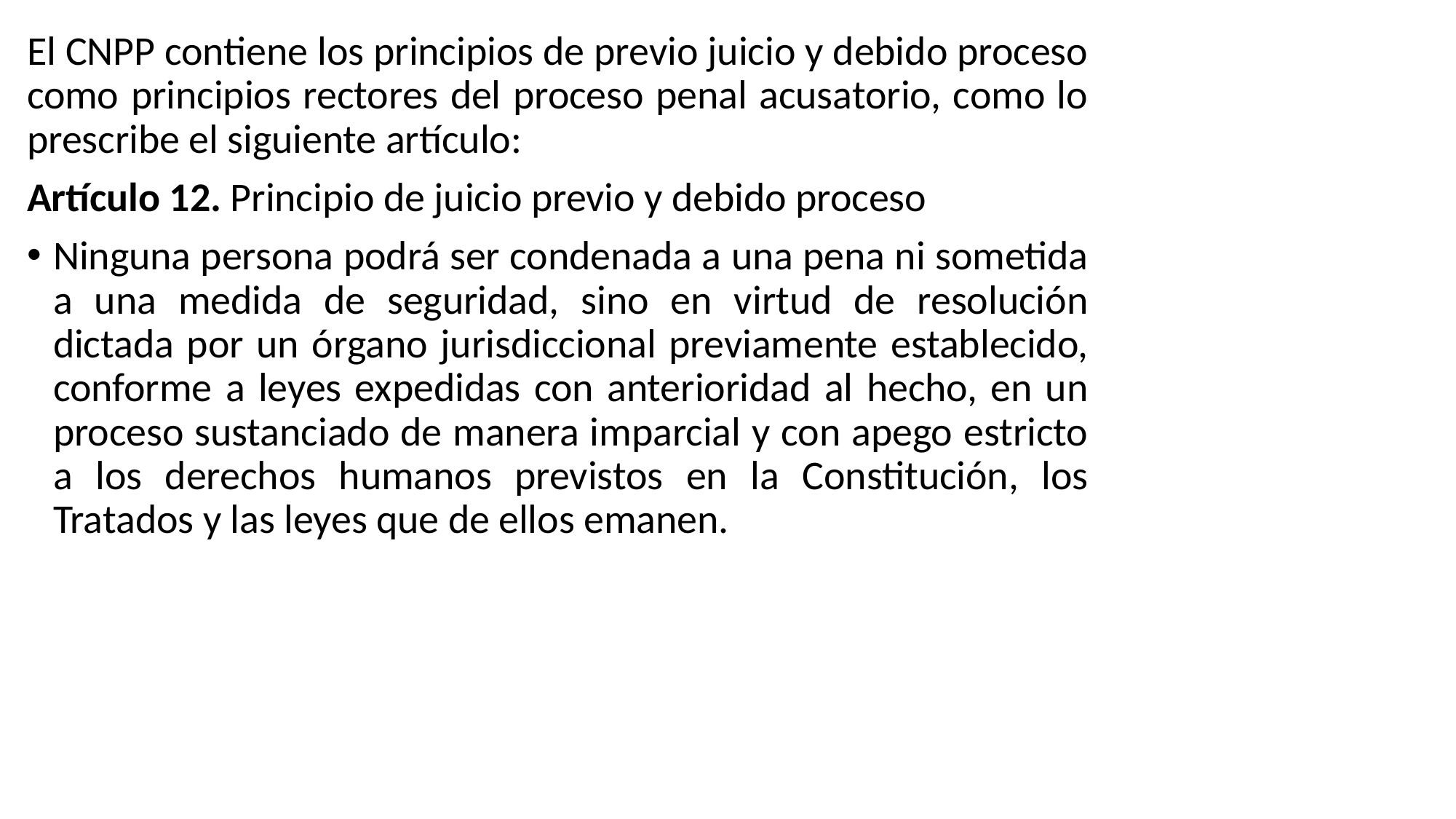

El CNPP contiene los principios de previo juicio y debido proceso como principios rectores del proceso penal acusatorio, como lo prescribe el siguiente artículo:
Artículo 12. Principio de juicio previo y debido proceso
Ninguna persona podrá ser condenada a una pena ni sometida a una medida de seguridad, sino en virtud de resolución dictada por un órgano jurisdiccional previamente establecido, conforme a leyes expedidas con anterioridad al hecho, en un proceso sustanciado de manera imparcial y con apego estricto a los derechos humanos previstos en la Constitución, los Tratados y las leyes que de ellos emanen.